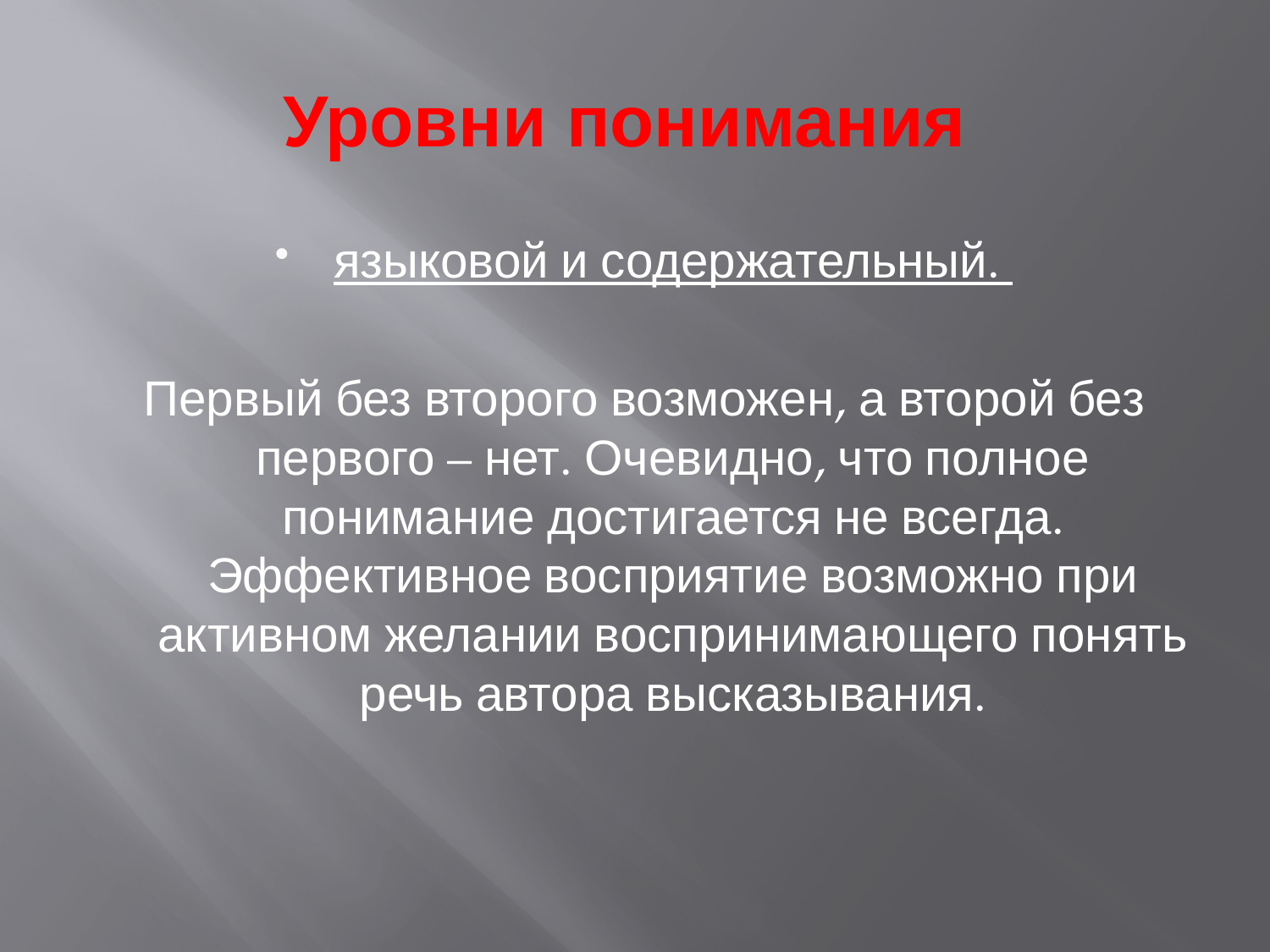

# Уровни понимания
языковой и содержательный.

Первый без второго возможен, а второй без первого – нет. Очевидно, что полное понимание достигается не всегда. Эффективное восприятие возможно при активном желании воспринимающего понять речь автора высказывания.